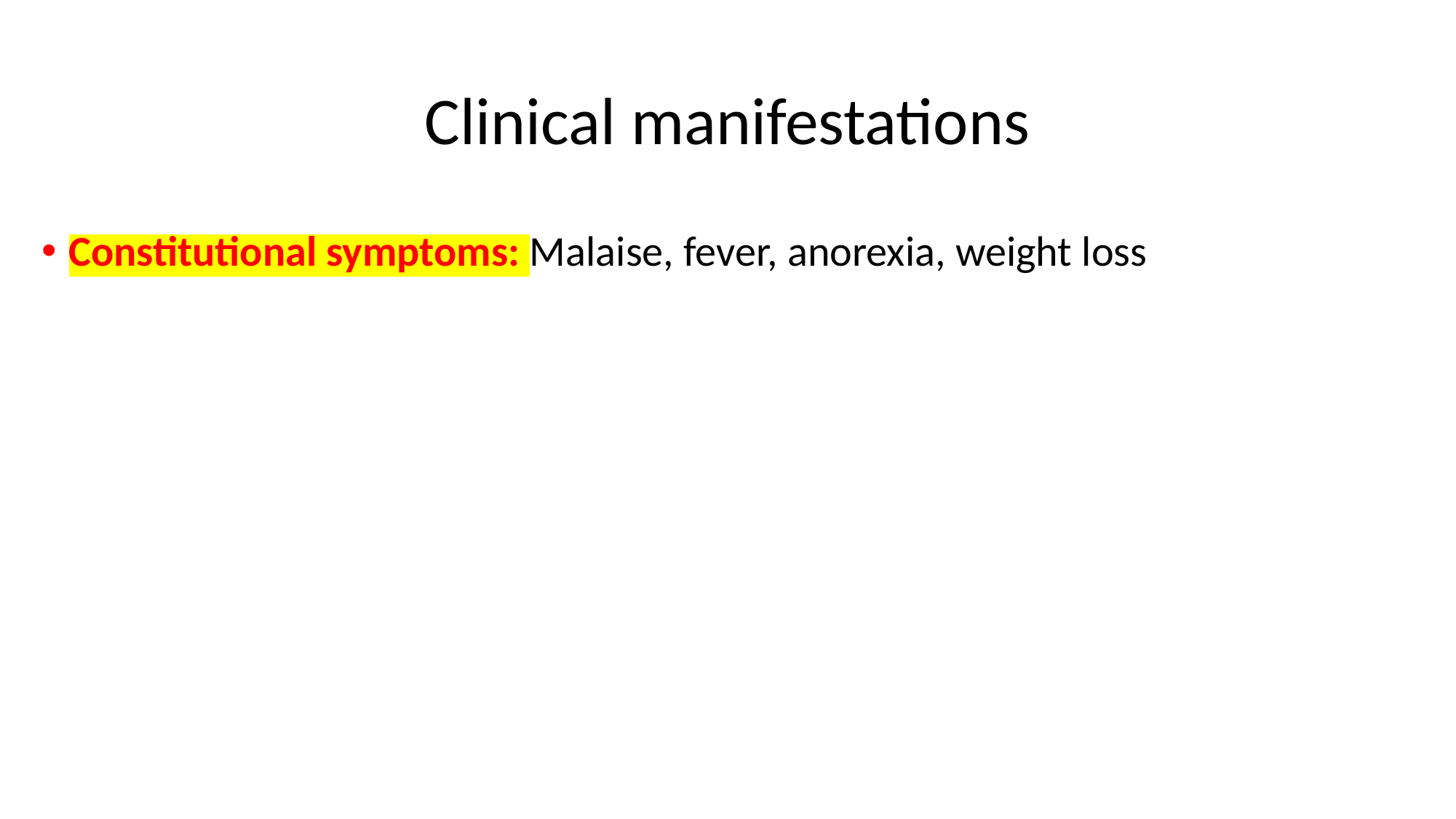

# Clinical manifestations
Constitutional symptoms: Malaise, fever, anorexia, weight loss